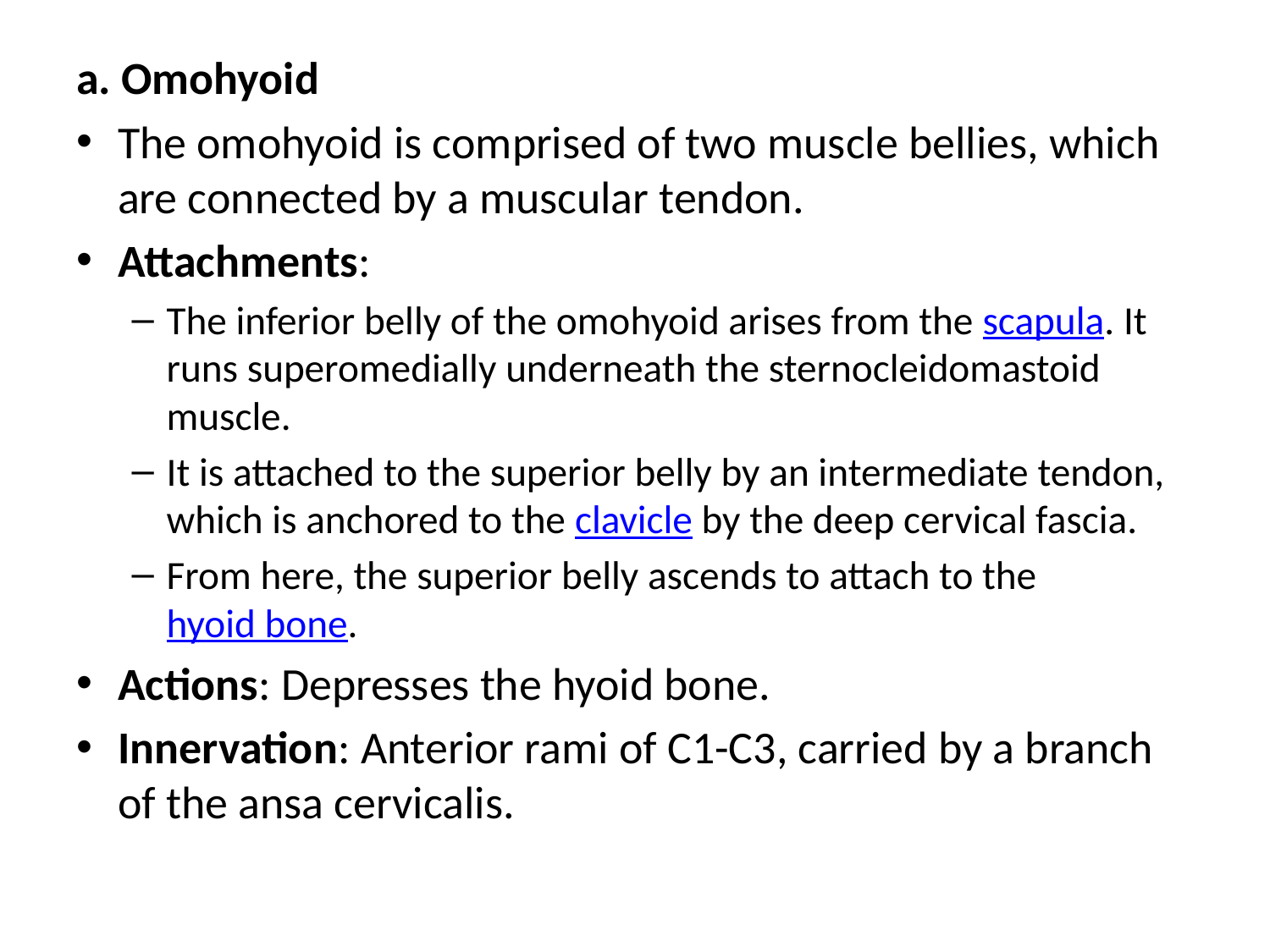

a. Omohyoid
The omohyoid is comprised of two muscle bellies, which are connected by a muscular tendon.
Attachments:
The inferior belly of the omohyoid arises from the scapula. It runs superomedially underneath the sternocleidomastoid muscle.
It is attached to the superior belly by an intermediate tendon, which is anchored to the clavicle by the deep cervical fascia.
From here, the superior belly ascends to attach to the hyoid bone.
Actions: Depresses the hyoid bone.
Innervation: Anterior rami of C1-C3, carried by a branch of the ansa cervicalis.